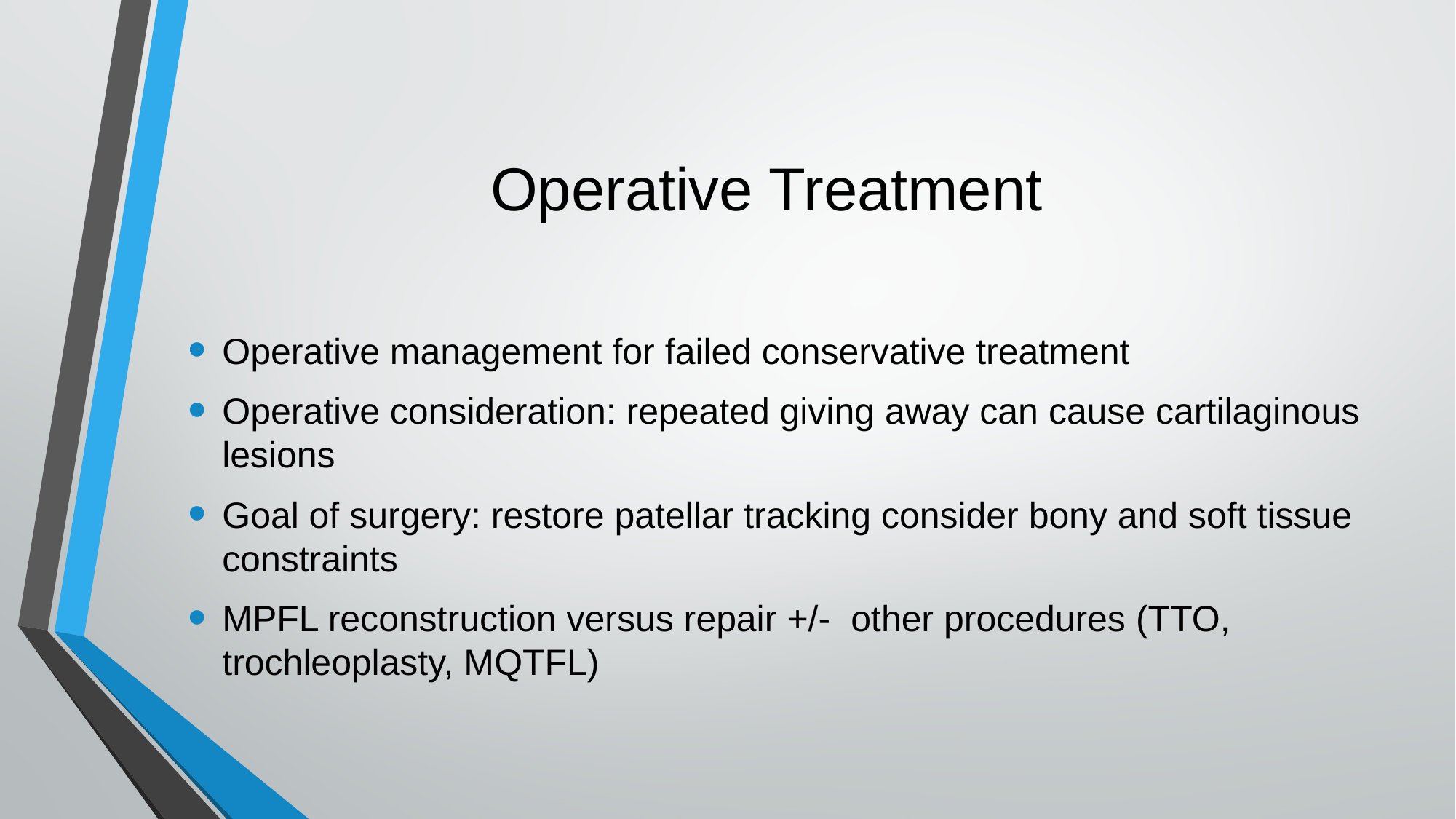

# Operative Treatment
Operative management for failed conservative treatment
Operative consideration: repeated giving away can cause cartilaginous lesions
Goal of surgery: restore patellar tracking consider bony and soft tissue constraints
MPFL reconstruction versus repair +/-  other procedures (TTO, trochleoplasty, MQTFL)